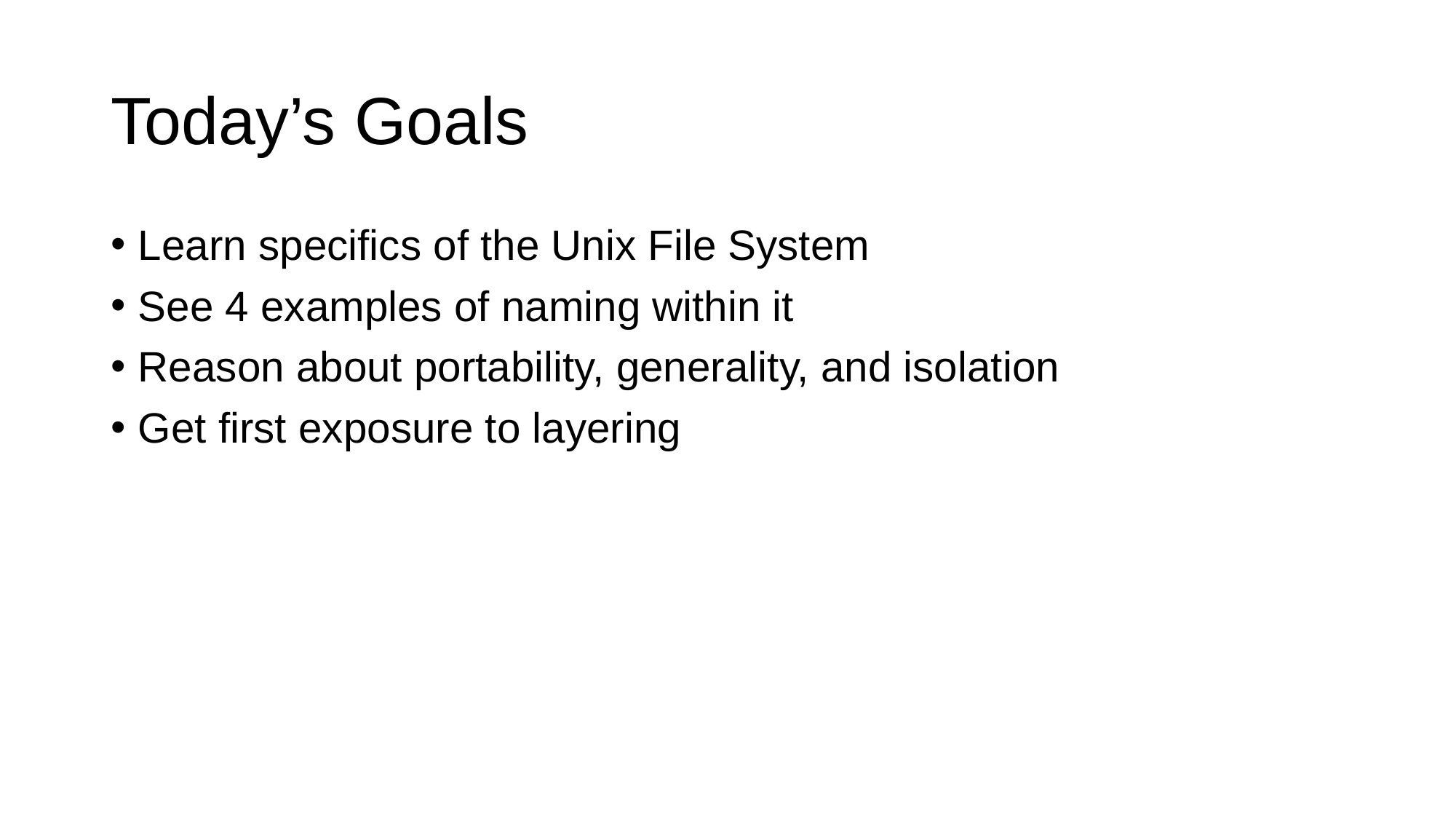

# Today’s Goals
Learn specifics of the Unix File System
See 4 examples of naming within it
Reason about portability, generality, and isolation
Get first exposure to layering